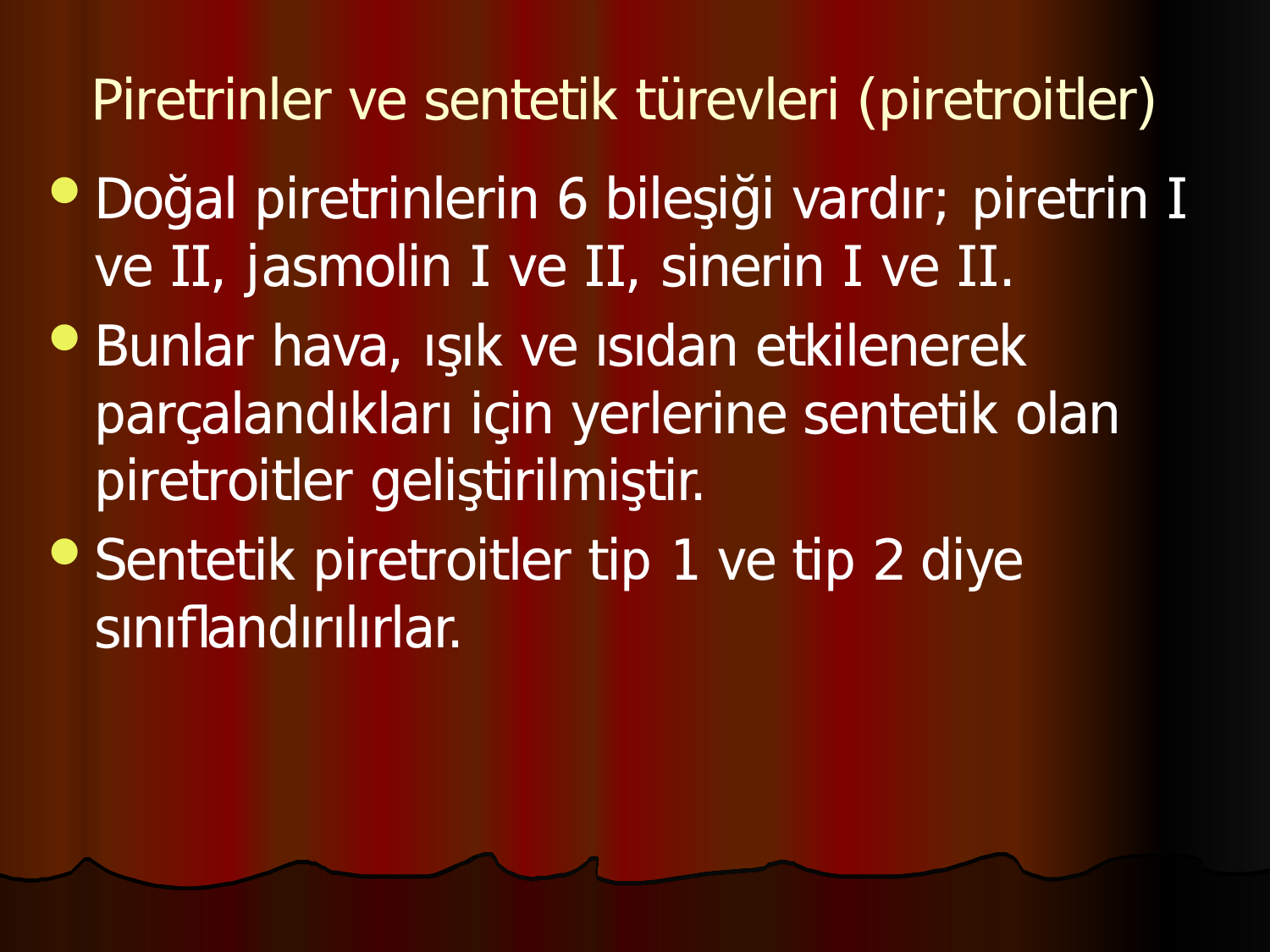

# Piretrinler ve sentetik türevleri (piretroitler)
Doğal piretrinlerin 6 bileşiği vardır; piretrin I ve II, jasmolin I ve II, sinerin I ve II.
Bunlar hava, ışık ve ısıdan etkilenerek parçalandıkları için yerlerine sentetik olan piretroitler geliştirilmiştir.
Sentetik piretroitler tip 1 ve tip 2 diye sınıflandırılırlar.